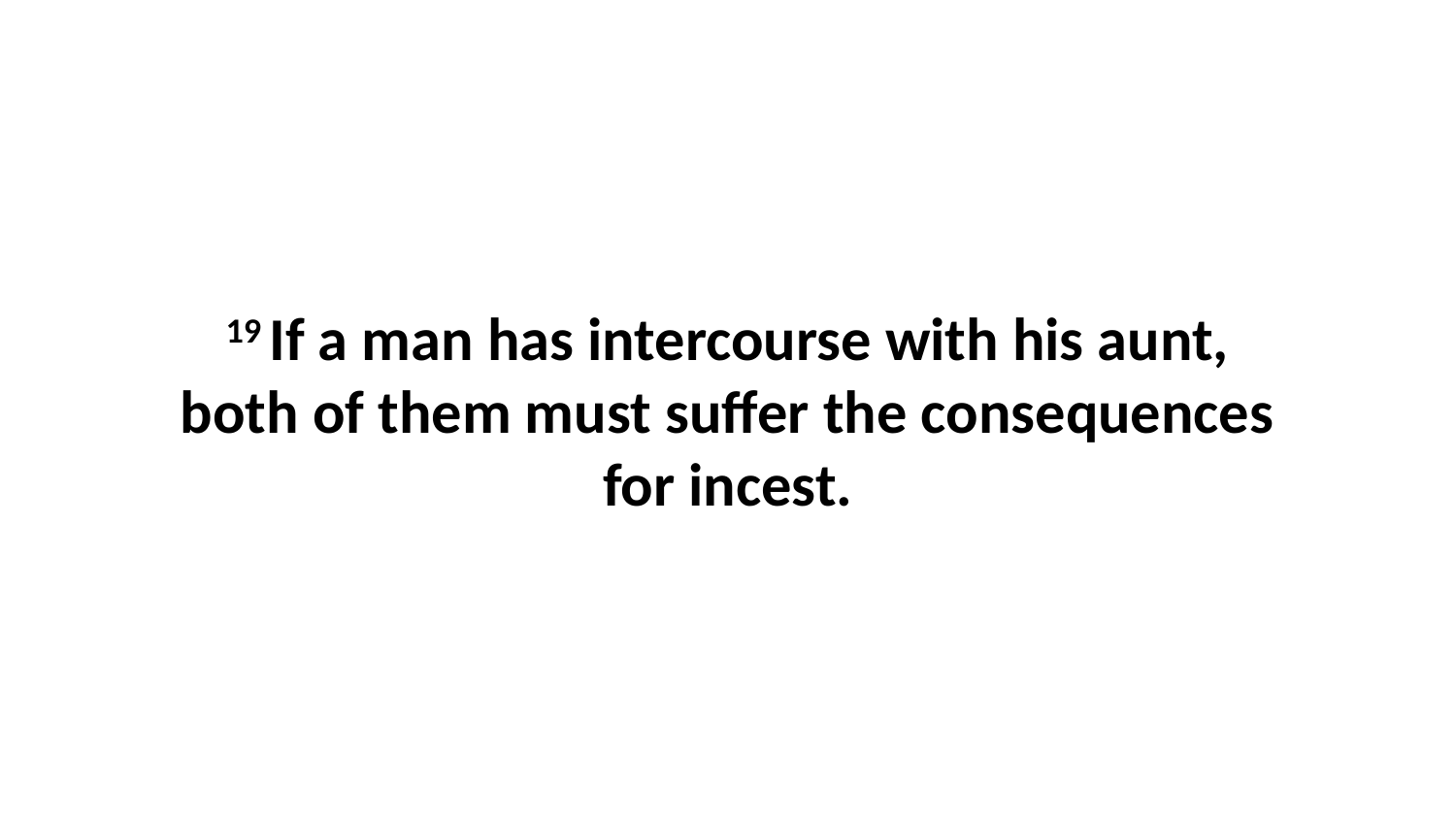

19 If a man has intercourse with his aunt, both of them must suffer the consequences for incest.